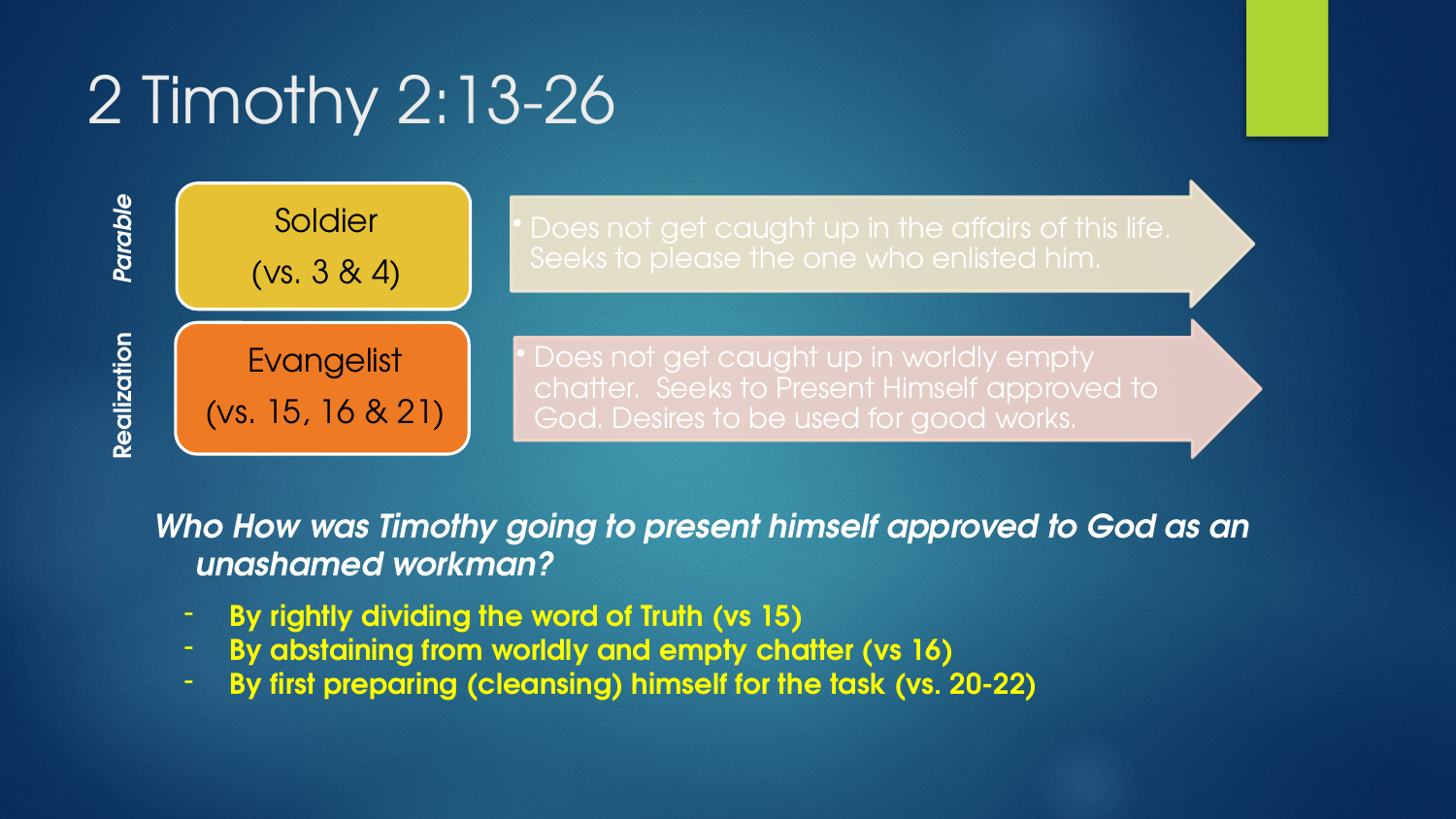

# 2 Timothy 2:13-26
Parable
Does not get caught up in the affairs of this life.  Seeks to please the one who enlisted him.
Soldier
(vs. 3 & 4)
Does not get caught up in worldly empty chatter.  Seeks to Present Himself approved to God. Desires to be used for good works.
Evangelist
(vs. 15, 16 & 21)
Realization
Who How was Timothy going to present himself approved to God as an unashamed workman?
By rightly dividing the word of Truth (vs 15)
By abstaining from worldly and empty chatter (vs 16)
By first preparing (cleansing) himself for the task (vs. 20-22)